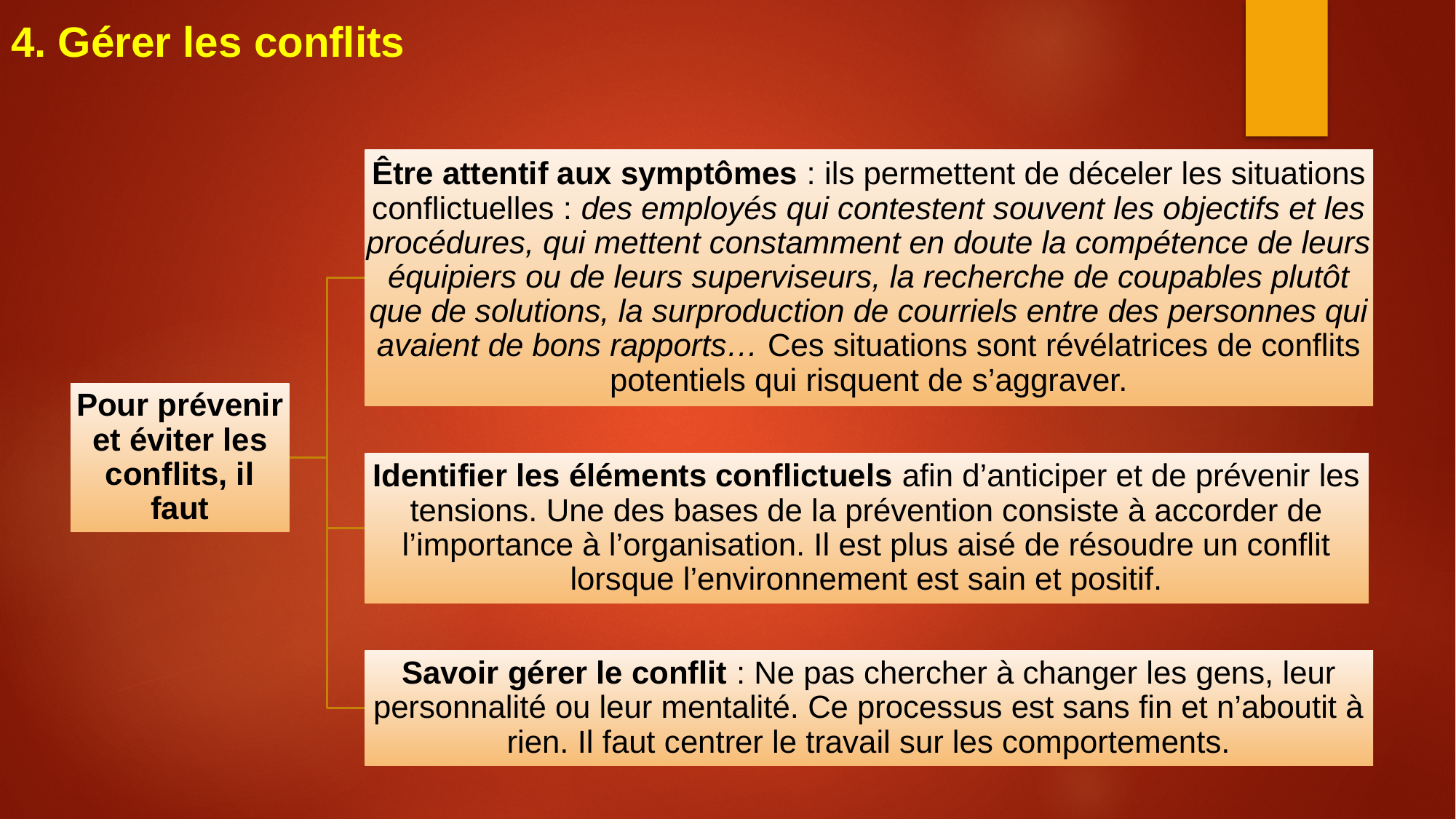

4. Gérer les conflits
Pour prévenir et éviter les conflits, il faut
Être attentif aux symptômes : ils permettent de déceler les situations conflictuelles : des employés qui contestent souvent les objectifs et les procédures, qui mettent constamment en doute la compétence de leurs équipiers ou de leurs superviseurs, la recherche de coupables plutôt que de solutions, la surproduction de courriels entre des personnes qui avaient de bons rapports… Ces situations sont révélatrices de conflits potentiels qui risquent de s’aggraver.
Identifier les éléments conflictuels afin d’anticiper et de prévenir les tensions. Une des bases de la prévention consiste à accorder de l’importance à l’organisation. Il est plus aisé de résoudre un conflit lorsque l’environnement est sain et positif.
Savoir gérer le conflit : Ne pas chercher à changer les gens, leur personnalité ou leur mentalité. Ce processus est sans fin et n’aboutit à rien. Il faut centrer le travail sur les comportements.